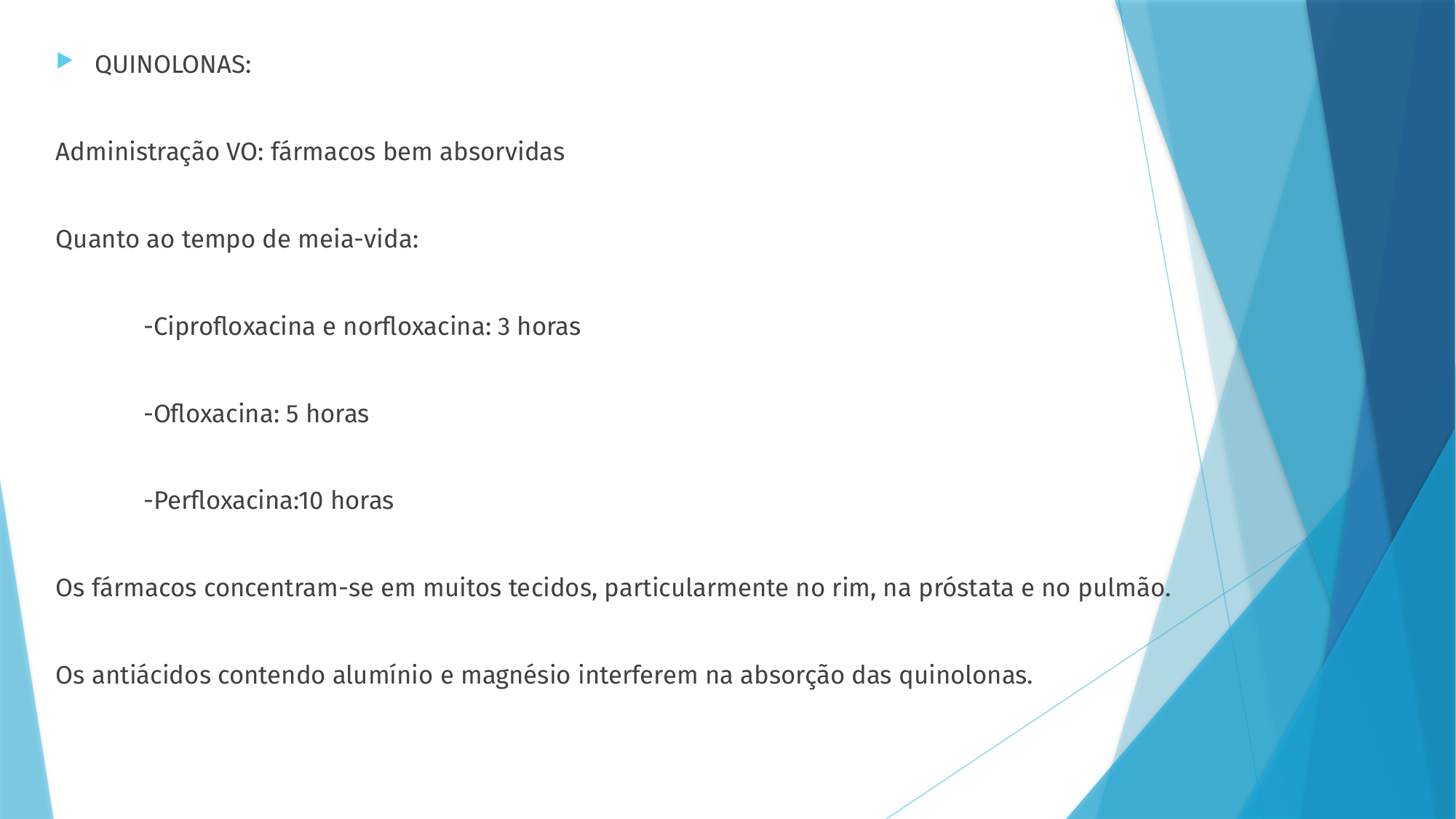

QUINOLONAS:

Administração VO: fármacos bem absorvidas

Quanto ao tempo de meia-vida:

             -Ciprofloxacina e norfloxacina: 3 horas

             -Ofloxacina: 5 horas

             -Perfloxacina:10 horas

Os fármacos concentram-se em muitos tecidos, particularmente no rim, na próstata e no pulmão.

Os antiácidos contendo alumínio e magnésio interferem na absorção das quinolonas.